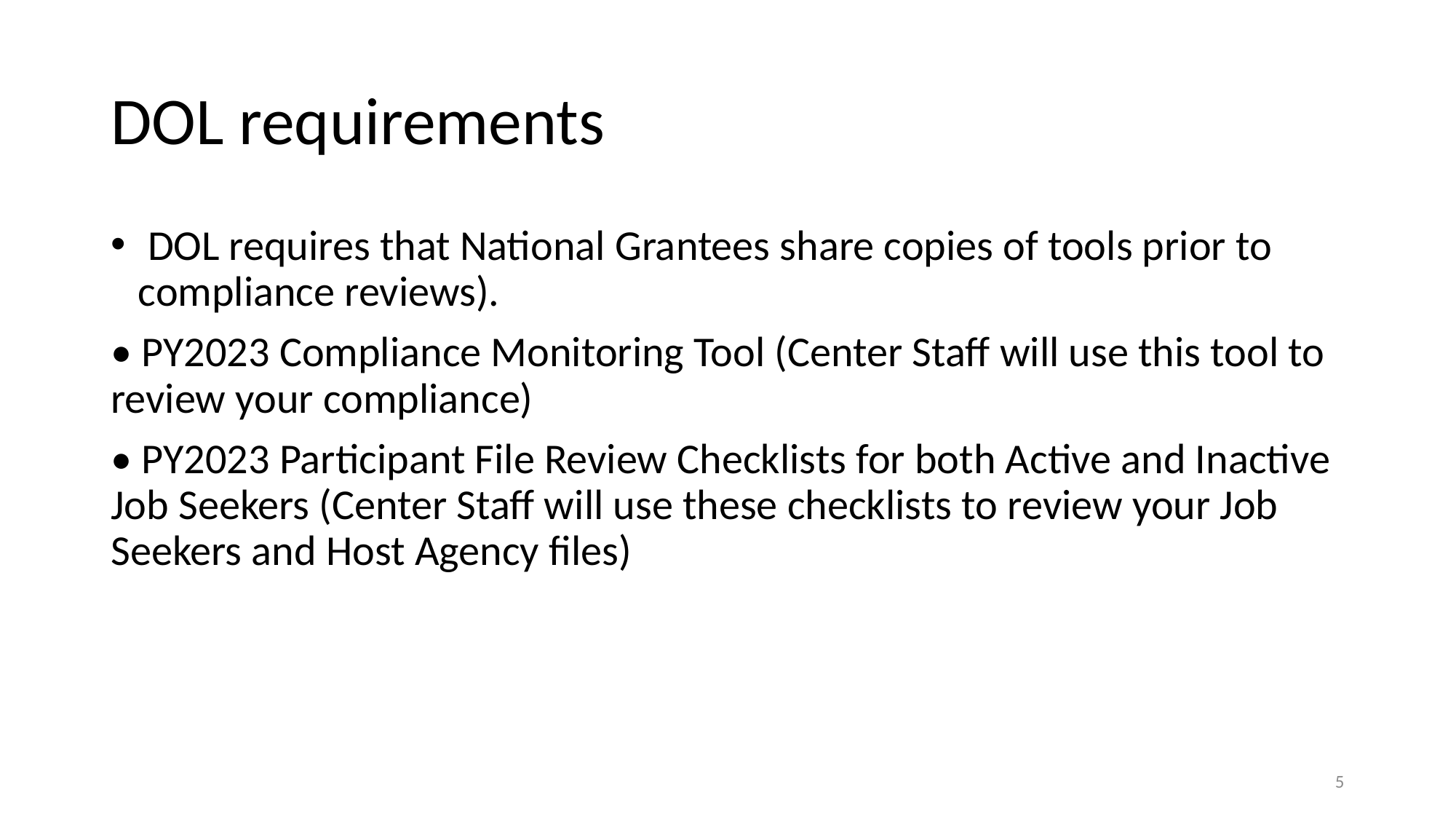

# DOL requirements
 DOL requires that National Grantees share copies of tools prior to compliance reviews).
• PY2023 Compliance Monitoring Tool (Center Staff will use this tool to review your compliance)
• PY2023 Participant File Review Checklists for both Active and Inactive Job Seekers (Center Staff will use these checklists to review your Job Seekers and Host Agency files)
5